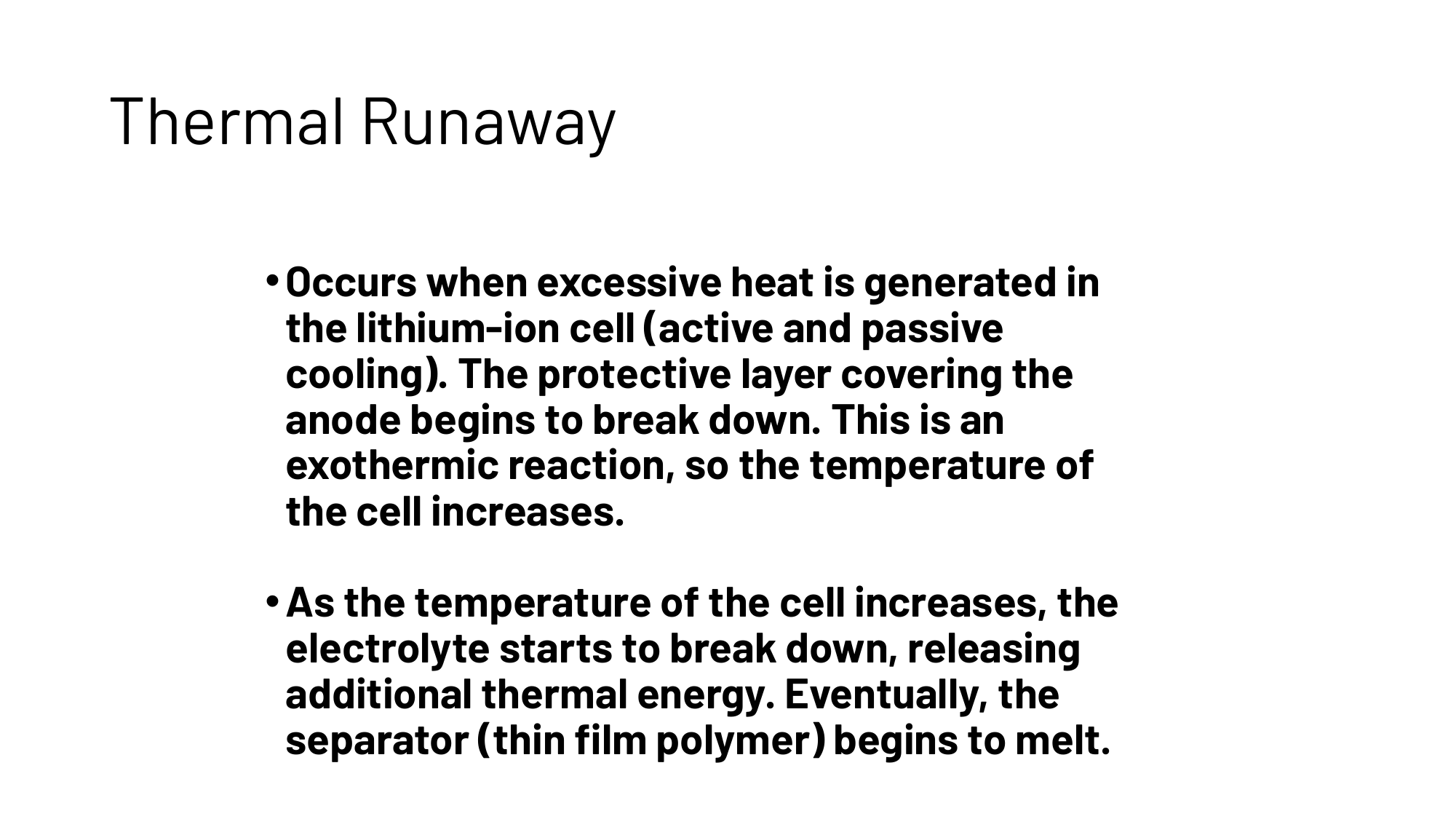

# Thermal Runaway

Occurs when excessive heat is generated in the lithium-ion cell (active and passive cooling). The protective layer covering the anode begins to break down. This is an exothermic reaction, so the temperature of the cell increases.

As the temperature of the cell increases, the electrolyte starts to break down, releasing additional thermal energy. Eventually, the separator (thin film polymer) begins to melt.